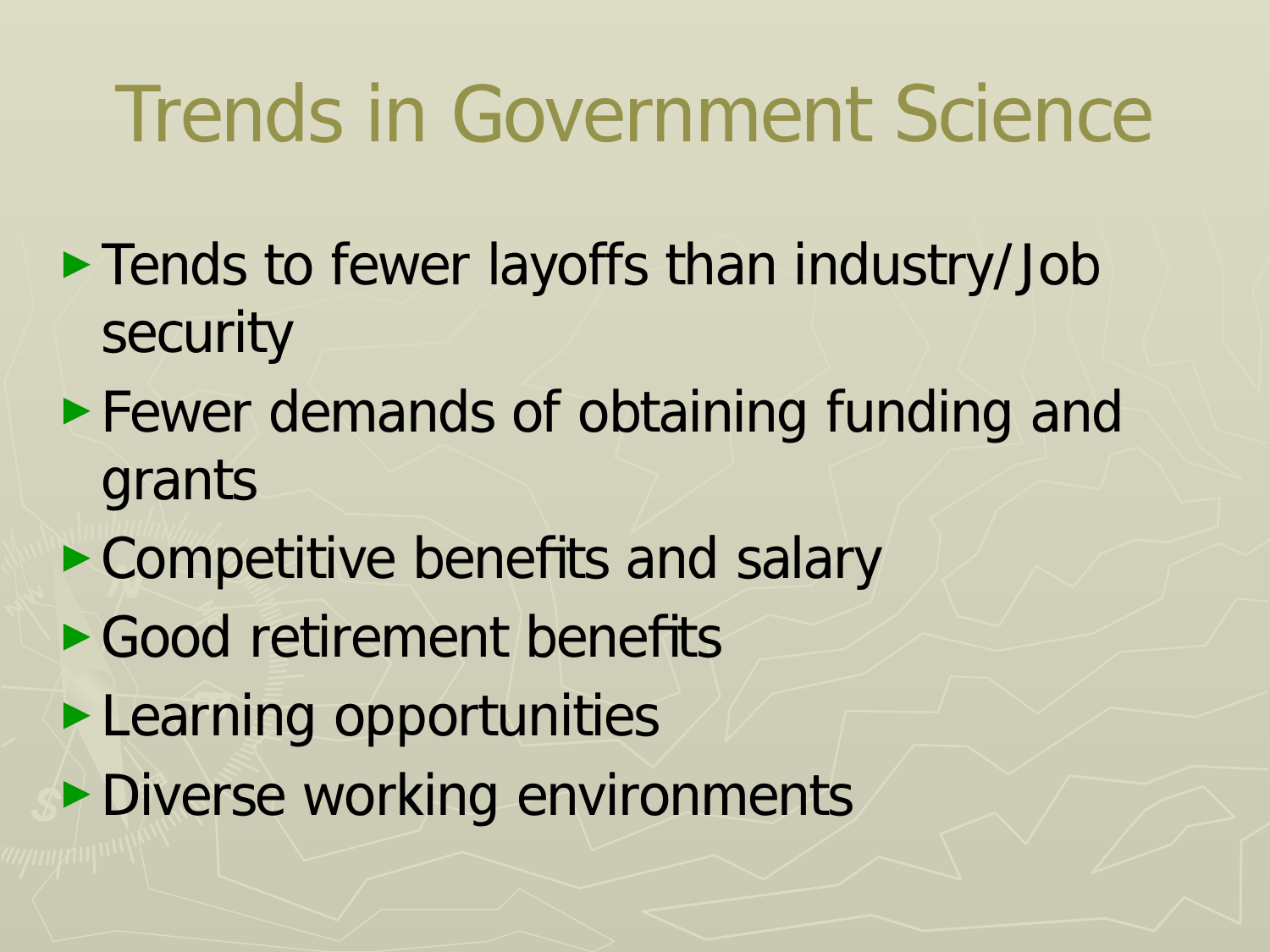

# Trends in Government Science
Tends to fewer layoffs than industry/Job security
Fewer demands of obtaining funding and grants
Competitive benefits and salary
Good retirement benefits
Learning opportunities
Diverse working environments